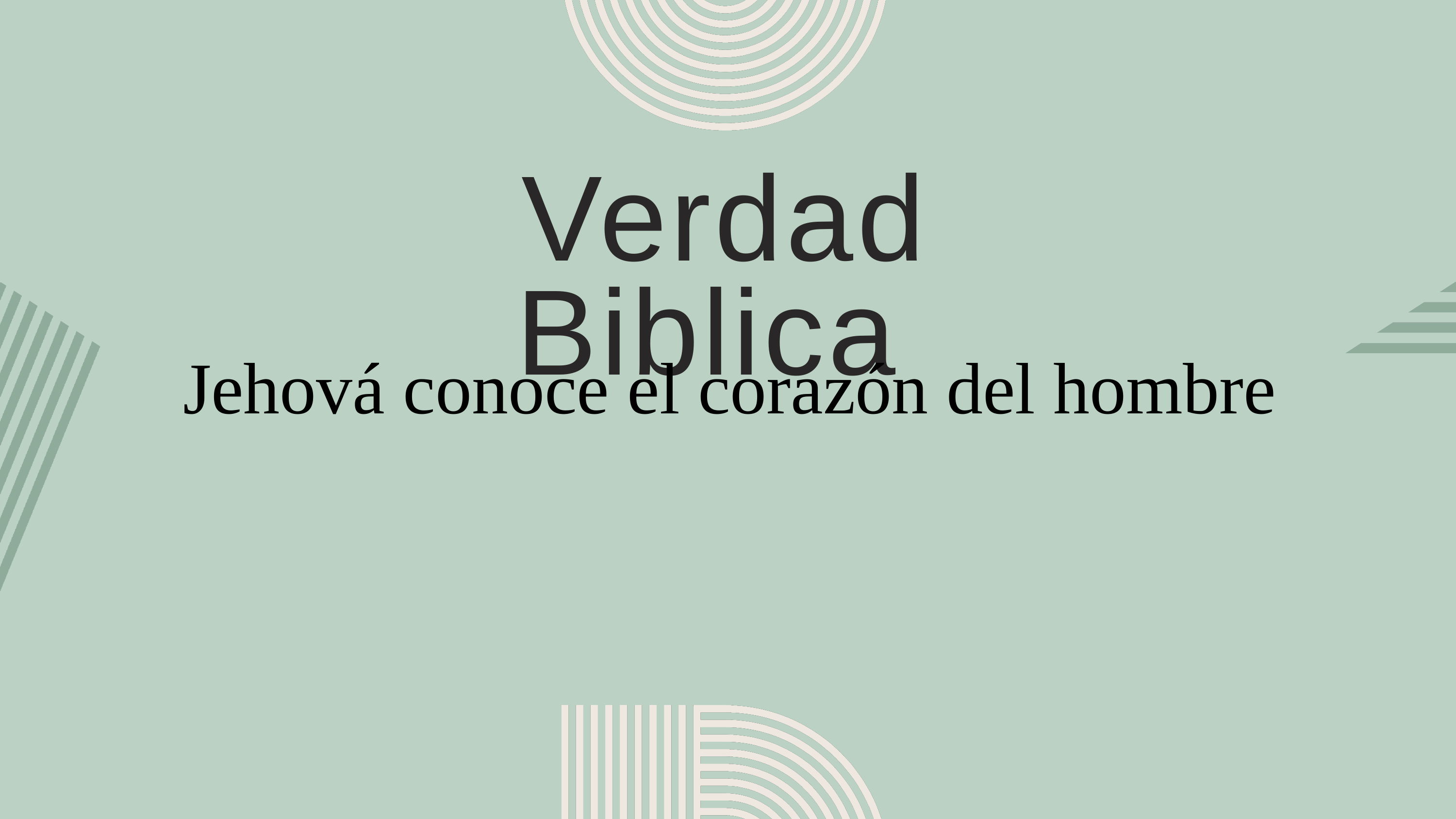

Verdad Biblica

Jehová conoce el corazón del hombre